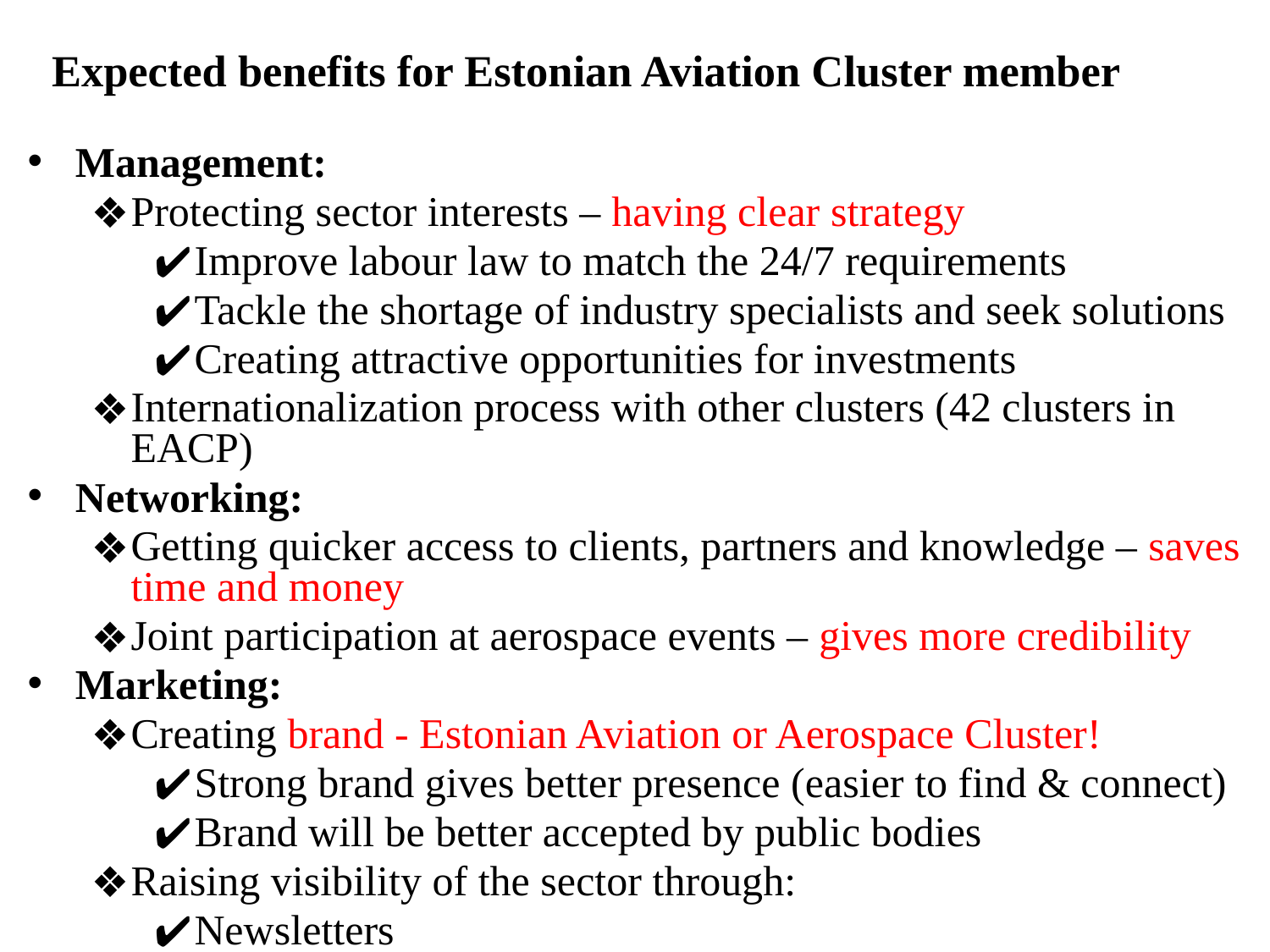

# Expected benefits for Estonian Aviation Cluster member

Management:
Protecting sector interests – having clear strategy
Improve labour law to match the 24/7 requirements
Tackle the shortage of industry specialists and seek solutions
Creating attractive opportunities for investments
Internationalization process with other clusters (42 clusters in EACP)
Networking:
Getting quicker access to clients, partners and knowledge – saves time and money
Joint participation at aerospace events – gives more credibility
Marketing:
Creating brand - Estonian Aviation or Aerospace Cluster!
Strong brand gives better presence (easier to find & connect)
Brand will be better accepted by public bodies
Raising visibility of the sector through:
Newsletters
Joint promotion materials (videos, brochures etc)